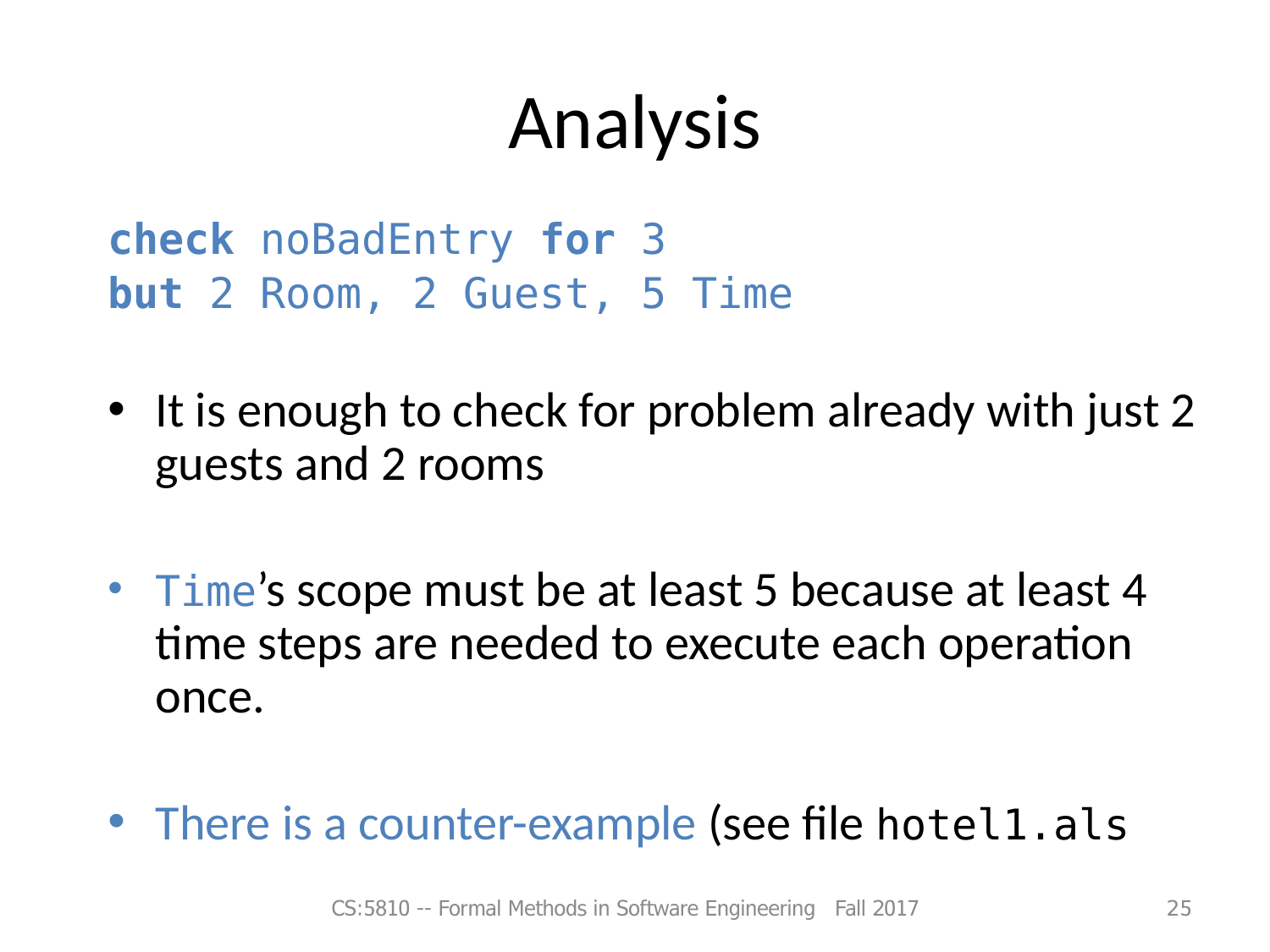

Analysis
check noBadEntry for 3
but 2 Room, 2 Guest, 5 Time

It is enough to check for problem already with just 2 guests and 2 rooms

Time’s scope must be at least 5 because at least 4 time steps are needed to execute each operation once.

There is a counter-example (see file hotel1.als
CS:5810 -- Formal Methods in Software Engineering   Fall 2017
25